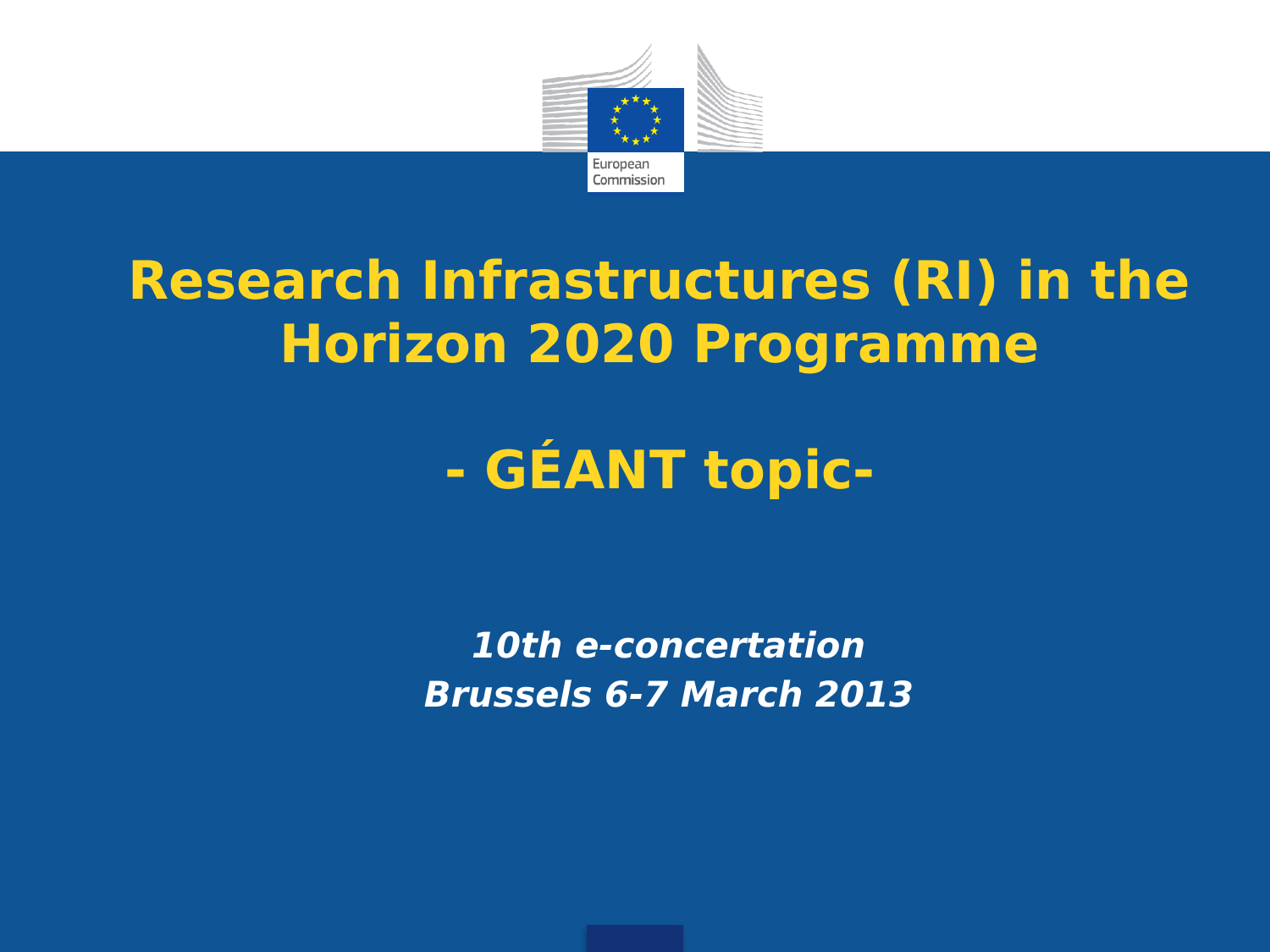

# Research Infrastructures (RI) in the Horizon 2020 Programme - GÉANT topic-
10th e-concertation
Brussels 6-7 March 2013